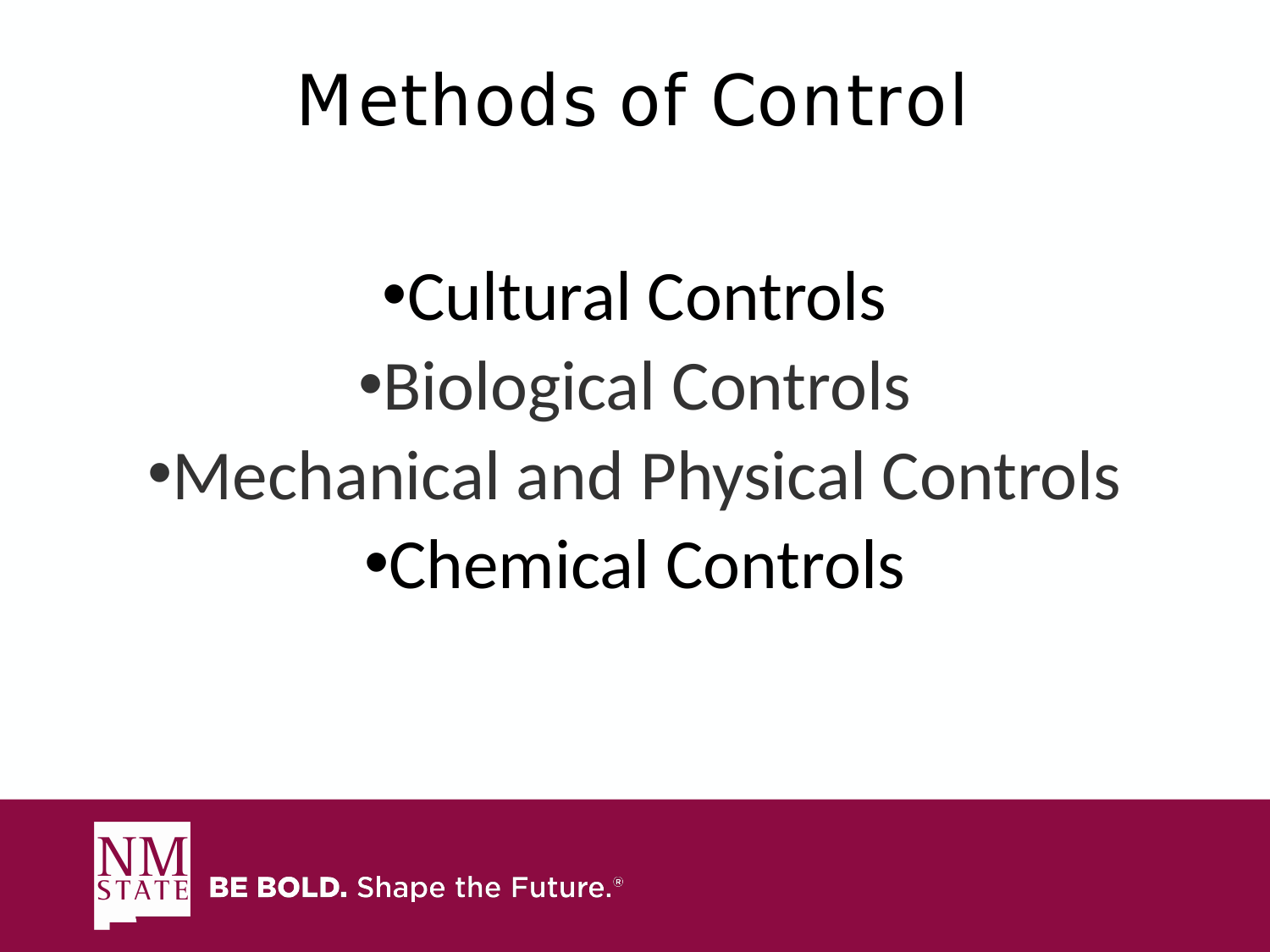

# Methods of Control
Cultural Controls
Biological Controls
Mechanical and Physical Controls
Chemical Controls